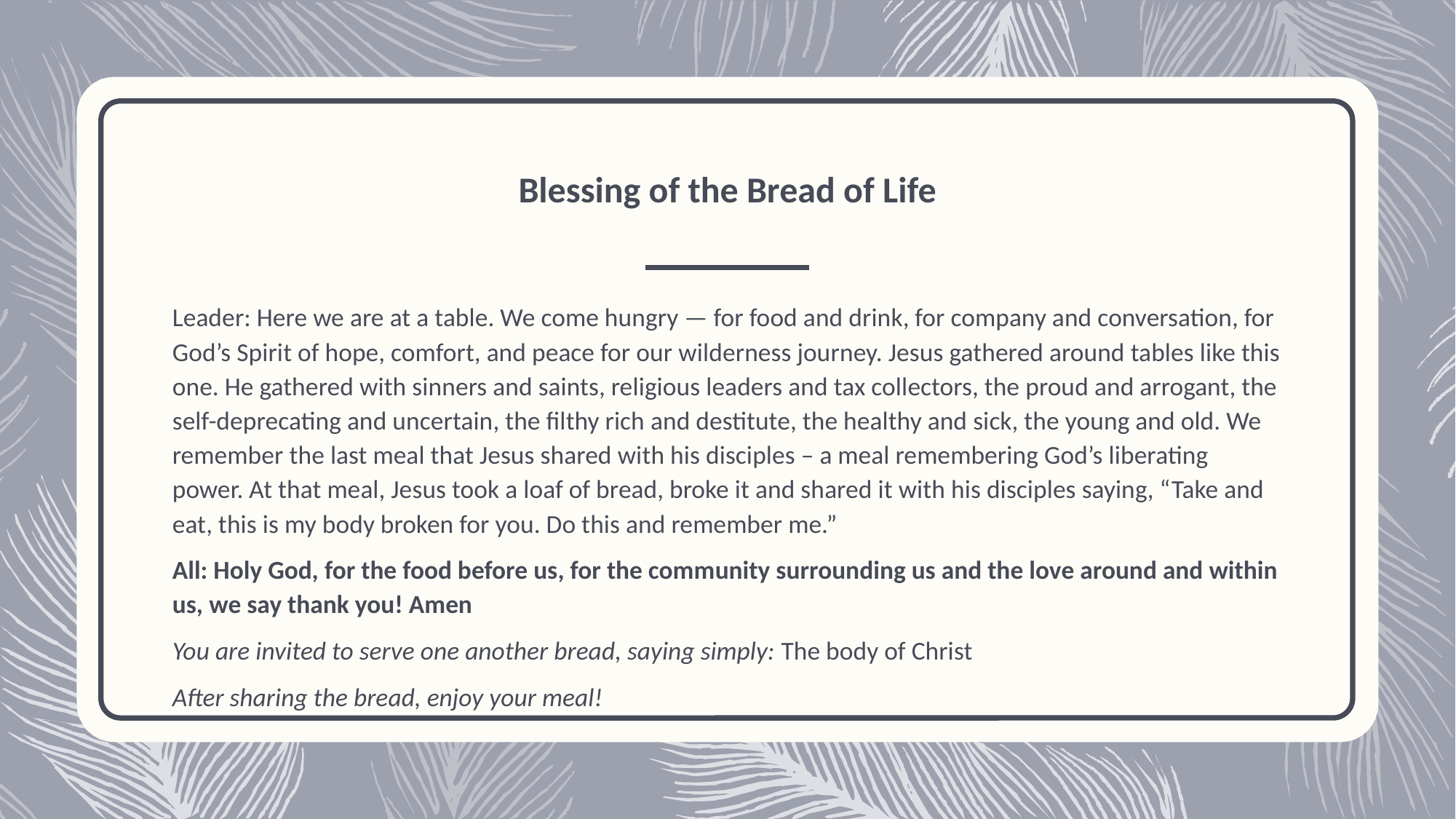

# Blessing of the Bread of Life
Leader: Here we are at a table. We come hungry — for food and drink, for company and conversation, for God’s Spirit of hope, comfort, and peace for our wilderness journey. Jesus gathered around tables like this one. He gathered with sinners and saints, religious leaders and tax collectors, the proud and arrogant, the self-deprecating and uncertain, the filthy rich and destitute, the healthy and sick, the young and old. We remember the last meal that Jesus shared with his disciples – a meal remembering God’s liberating power. At that meal, Jesus took a loaf of bread, broke it and shared it with his disciples saying, “Take and eat, this is my body broken for you. Do this and remember me.”
All: Holy God, for the food before us, for the community surrounding us and the love around and within us, we say thank you! Amen
You are invited to serve one another bread, saying simply: The body of Christ
After sharing the bread, enjoy your meal!